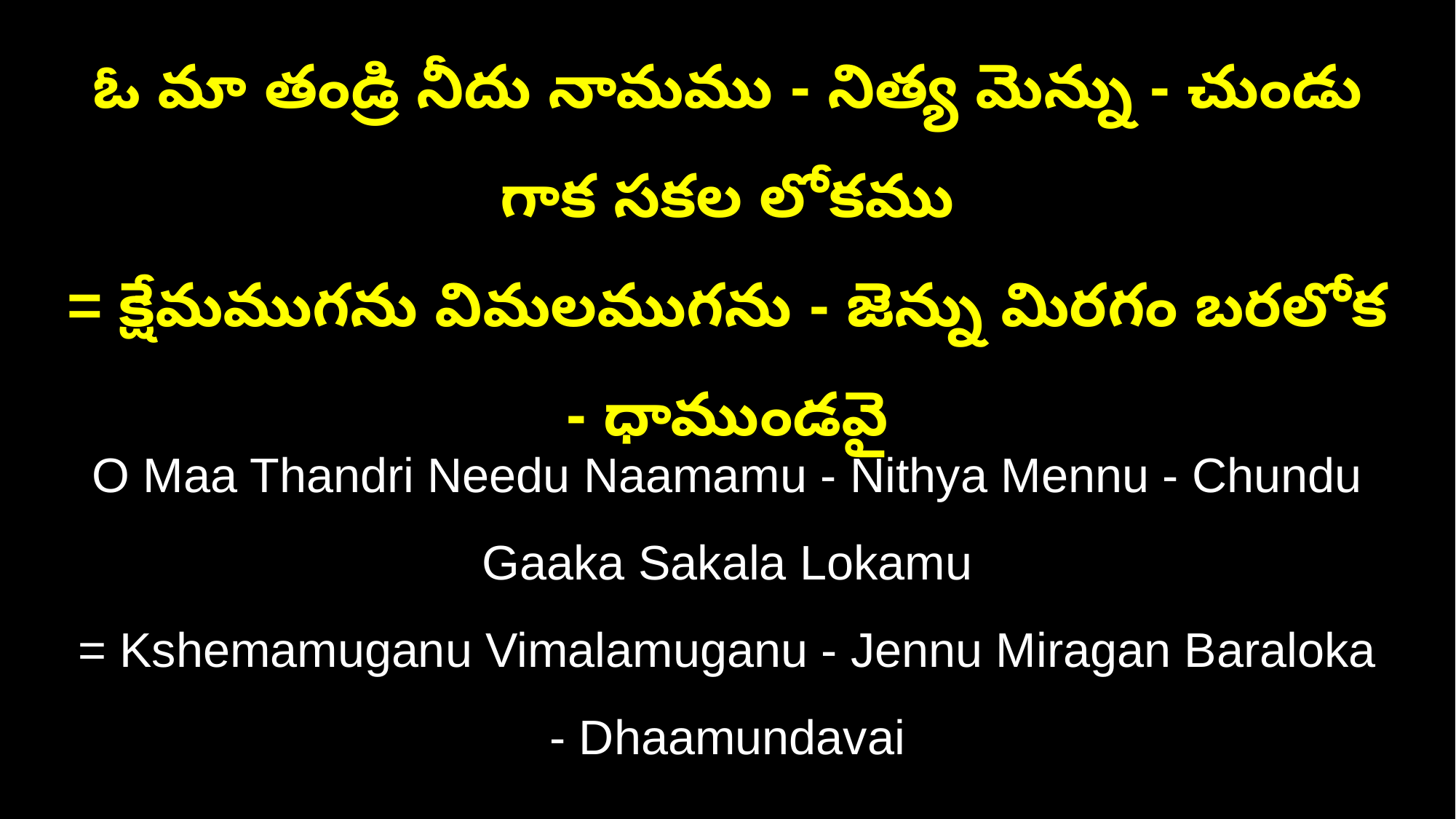

ఓ మా తండ్రి నీదు నామము - నిత్య మెన్ను - చుండు గాక సకల లోకము
= క్షేమముగను విమలముగను - జెన్ను మిరగం బరలోక - ధాముండవై
O Maa Thandri Needu Naamamu - Nithya Mennu - Chundu Gaaka Sakala Lokamu
= Kshemamuganu Vimalamuganu - Jennu Miragan Baraloka - Dhaamundavai